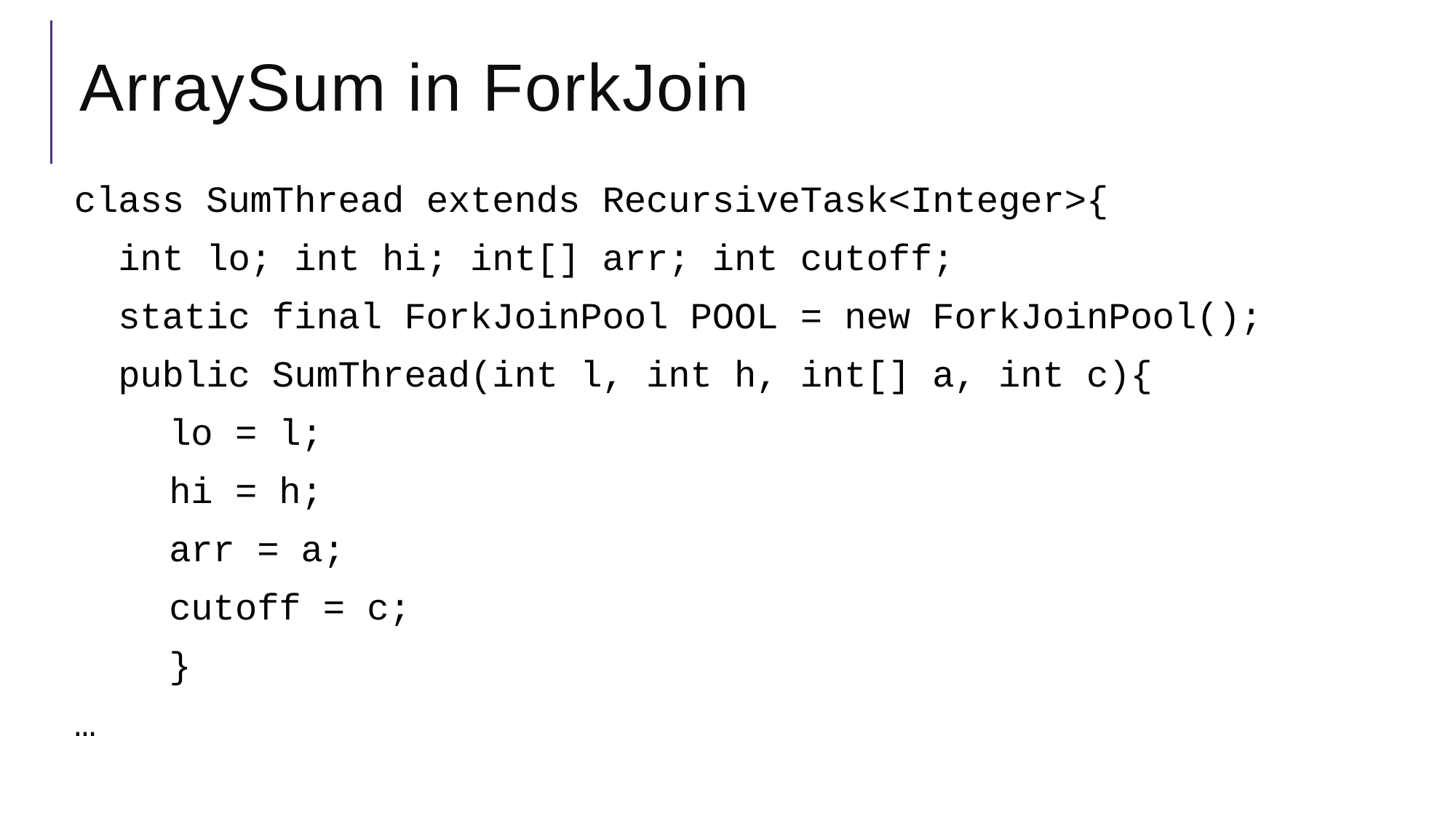

# ArraySum in ForkJoin
class SumThread extends RecursiveTask<Integer>{
  int lo; int hi; int[] arr; int cutoff;
  static final ForkJoinPool POOL = new ForkJoinPool();
  public SumThread(int l, int h, int[] a, int c){
		lo = l;
		hi = h;
		arr = a;
		cutoff = c;
	}
…